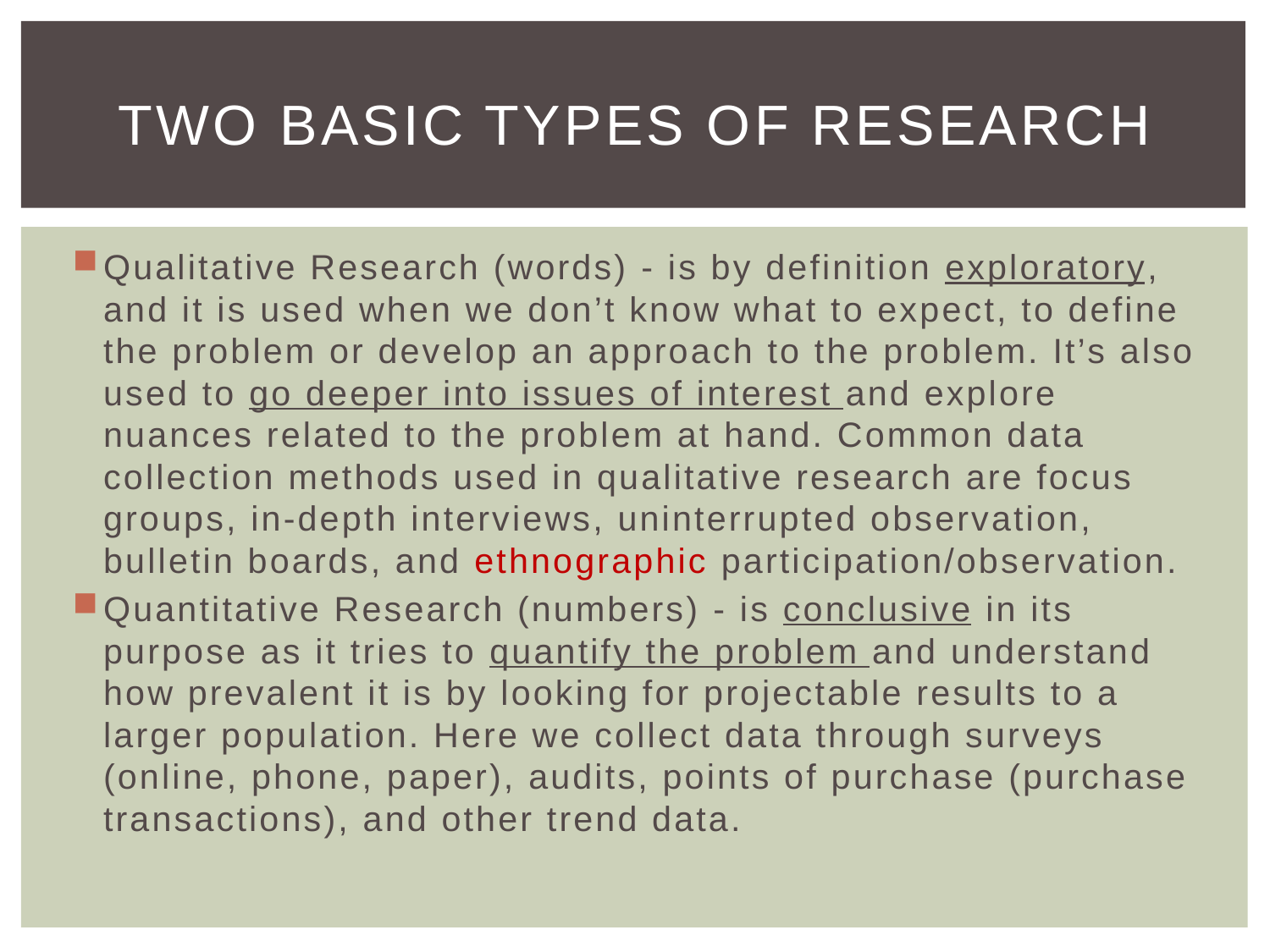

# Two basic types of research
Qualitative Research (words) - is by definition exploratory, and it is used when we don’t know what to expect, to define the problem or develop an approach to the problem. It’s also used to go deeper into issues of interest and explore nuances related to the problem at hand. Common data collection methods used in qualitative research are focus groups, in-depth interviews, uninterrupted observation, bulletin boards, and ethnographic participation/observation.
Quantitative Research (numbers) - is conclusive in its purpose as it tries to quantify the problem and understand how prevalent it is by looking for projectable results to a larger population. Here we collect data through surveys (online, phone, paper), audits, points of purchase (purchase transactions), and other trend data.